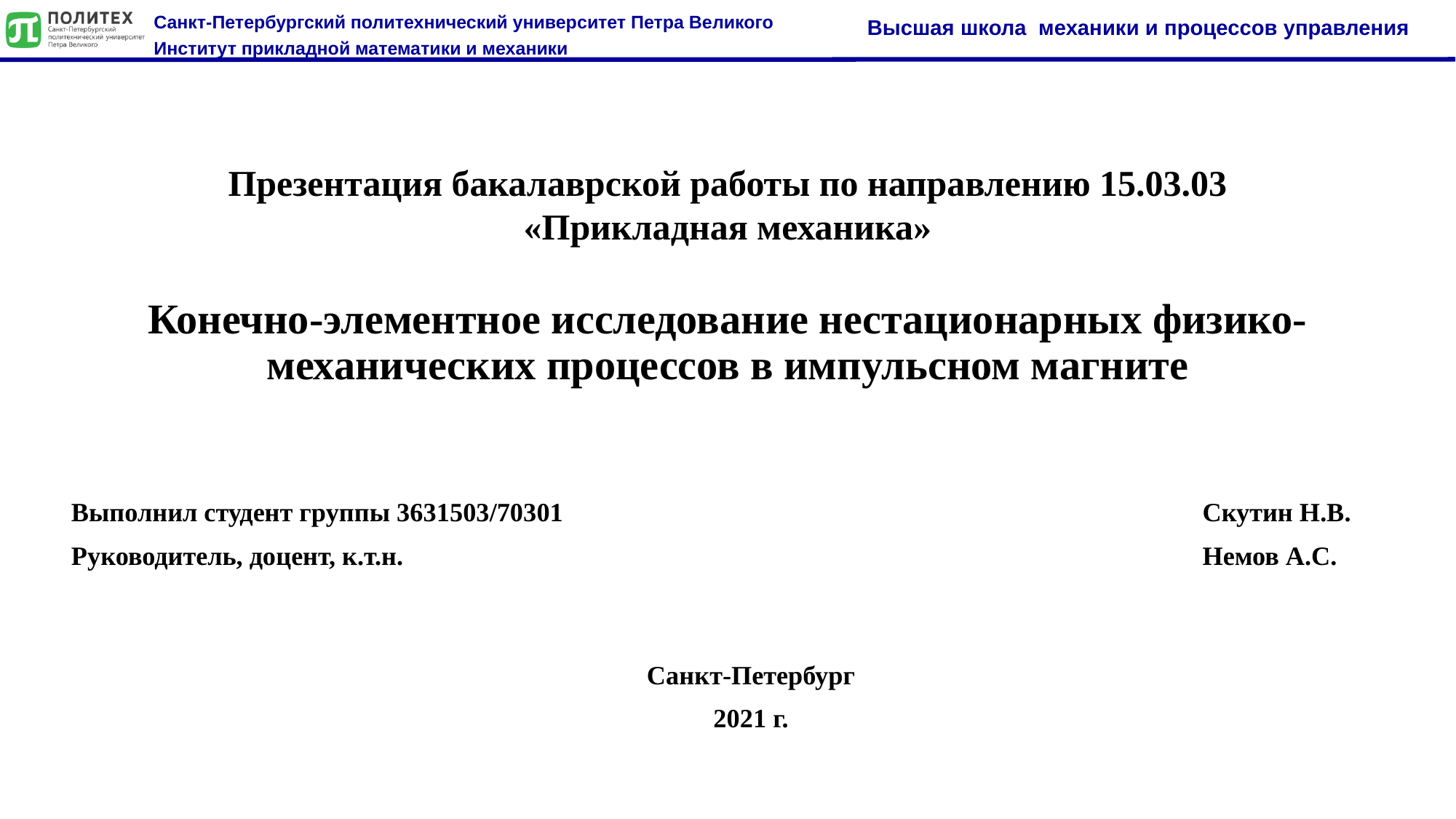

Презентация бакалаврской работы по направлению 15.03.03
«Прикладная механика»
Конечно-элементное исследование нестационарных физико-механических процессов в импульсном магните
Выполнил студент группы 3631503/70301
Руководитель, доцент, к.т.н.
Скутин Н.В.
Немов А.С.
Санкт-Петербург
2021 г.